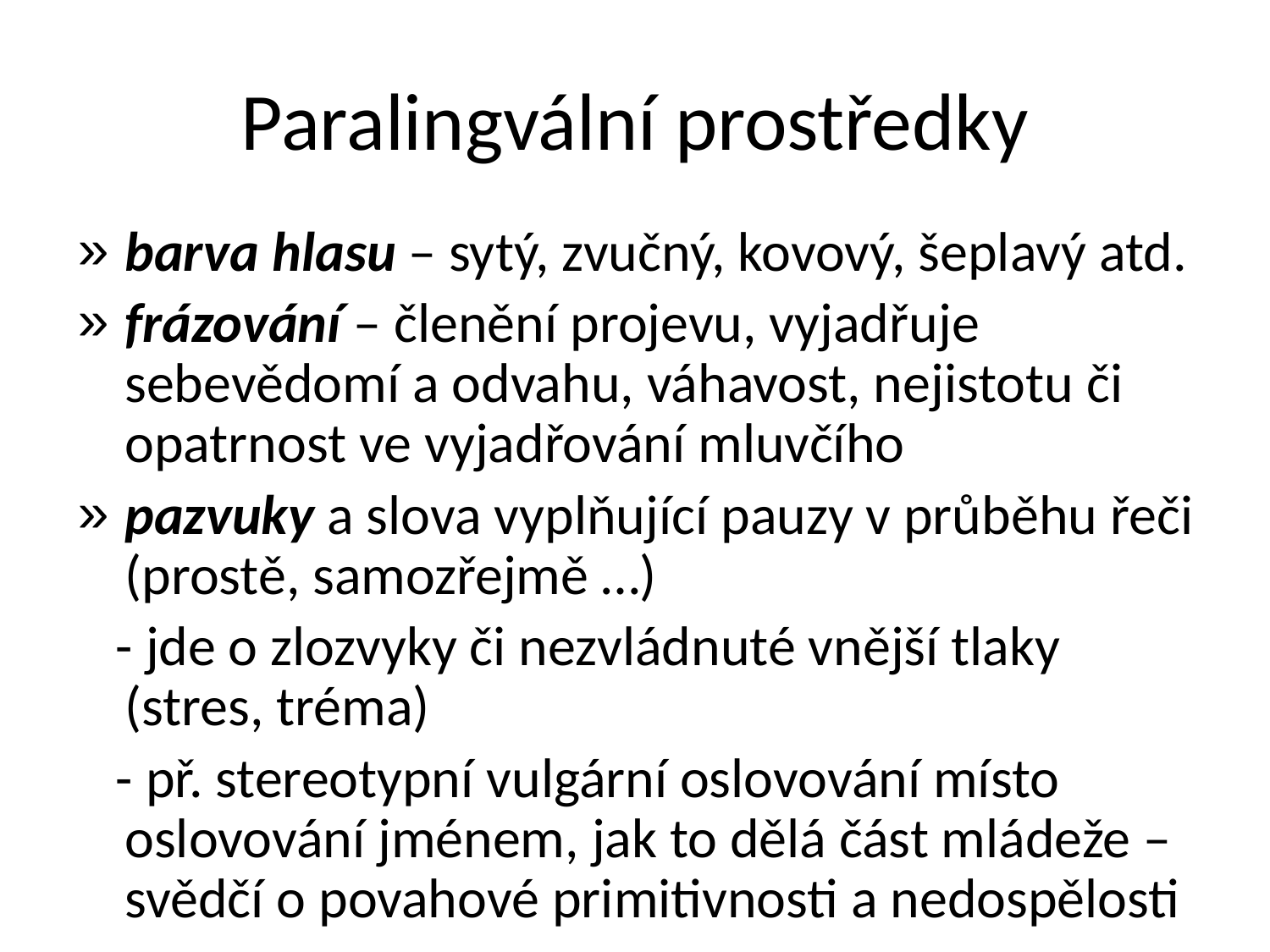

# Paralingvální prostředky
barva hlasu – sytý, zvučný, kovový, šeplavý atd.
frázování – členění projevu, vyjadřuje sebevědomí a odvahu, váhavost, nejistotu či opatrnost ve vyjadřování mluvčího
pazvuky a slova vyplňující pauzy v průběhu řeči (prostě, samozřejmě …)
   - jde o zlozvyky či nezvládnuté vnější tlaky (stres, tréma)
   - př. stereotypní vulgární oslovování místo oslovování jménem, jak to dělá část mládeže – svědčí o povahové primitivnosti a nedospělosti